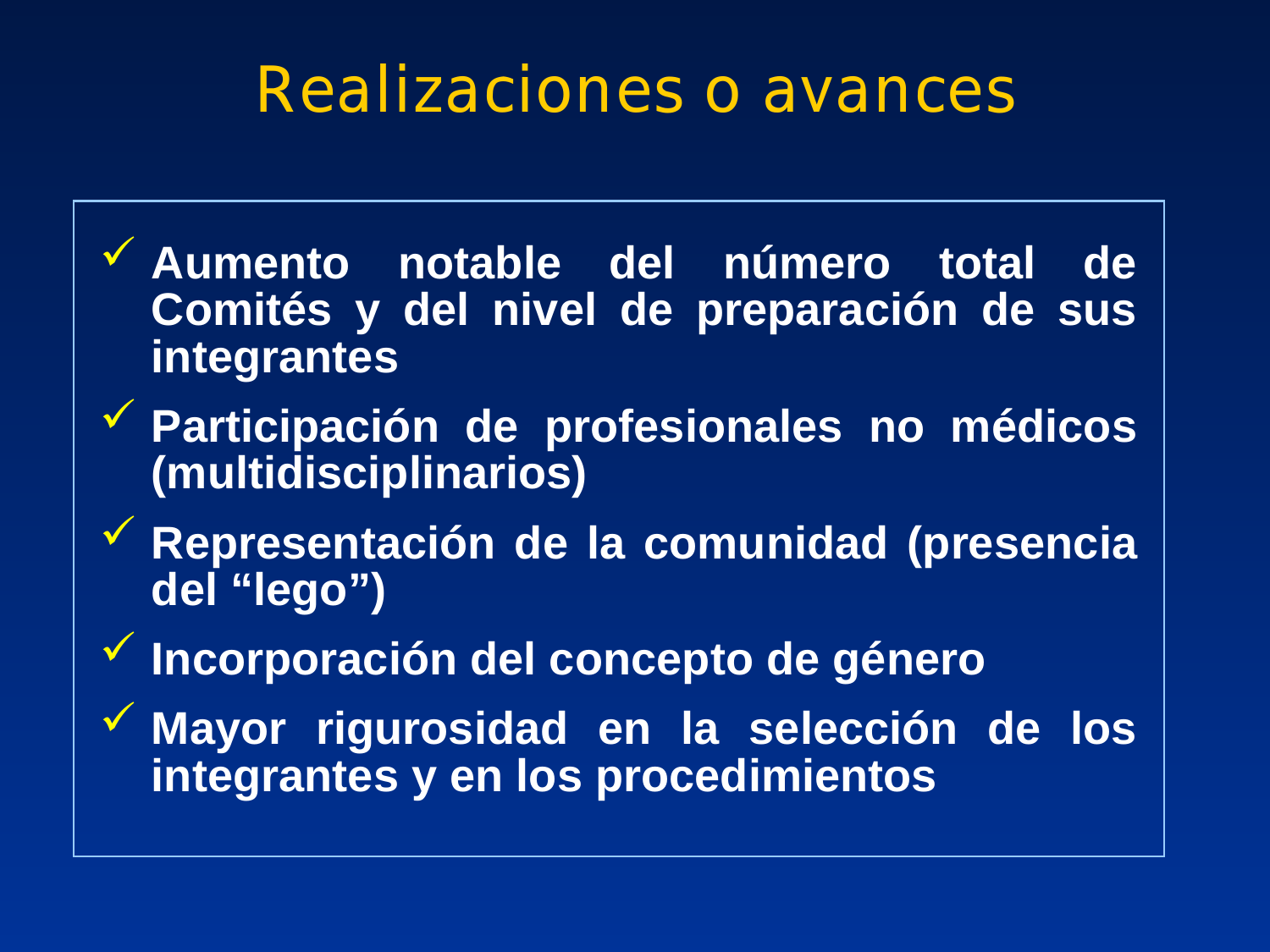

Realizaciones o avances
Aumento notable del número total de Comités y del nivel de preparación de sus integrantes
Participación de profesionales no médicos (multidisciplinarios)
Representación de la comunidad (presencia del “lego”)
Incorporación del concepto de género
Mayor rigurosidad en la selección de los integrantes y en los procedimientos